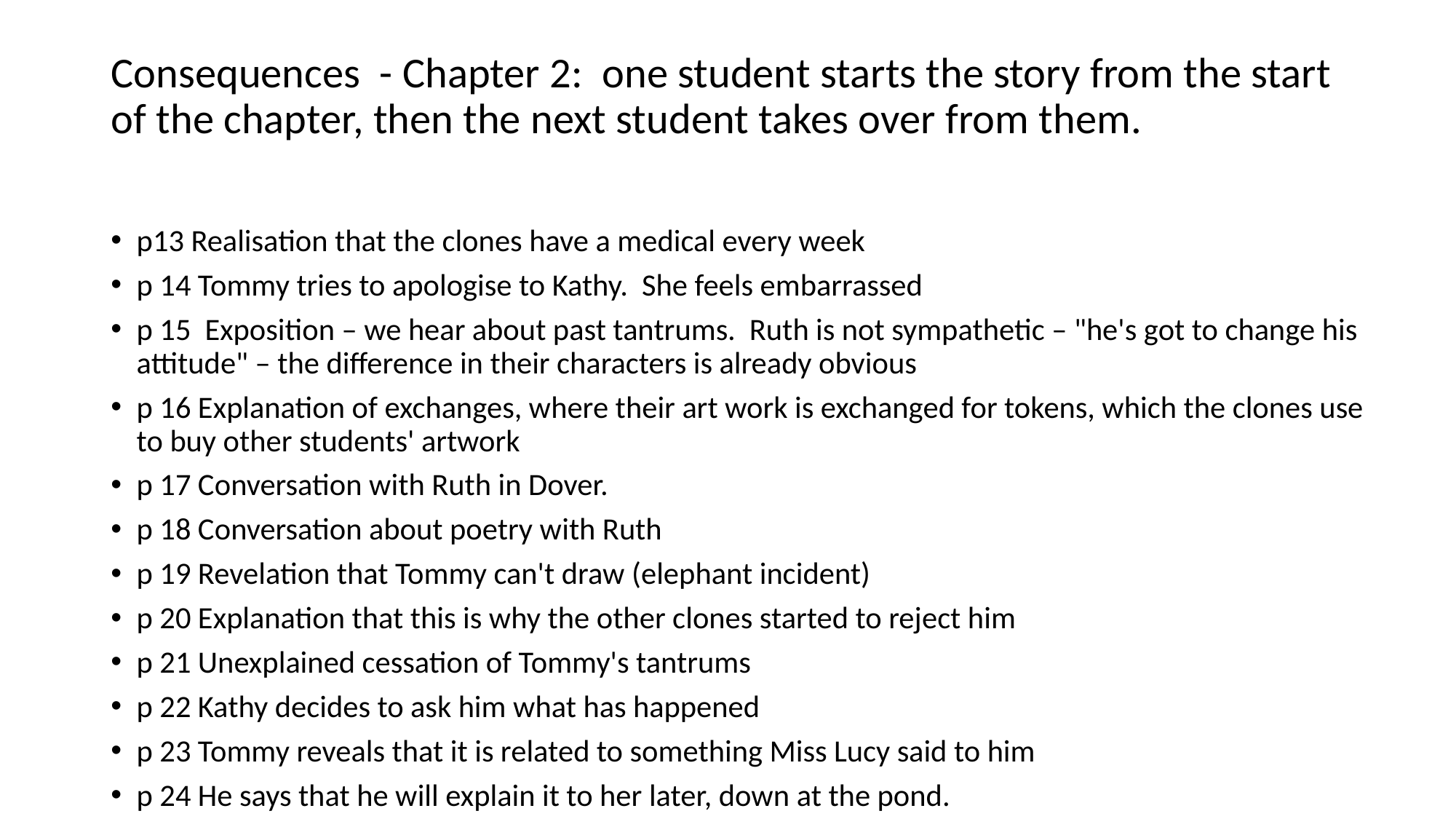

# Consequences  - Chapter 2:  one student starts the story from the start of the chapter, then the next student takes over from them.
p13 Realisation that the clones have a medical every week
p 14 Tommy tries to apologise to Kathy.  She feels embarrassed
p 15  Exposition – we hear about past tantrums.  Ruth is not sympathetic – "he's got to change his attitude" – the difference in their characters is already obvious
p 16 Explanation of exchanges, where their art work is exchanged for tokens, which the clones use to buy other students' artwork
p 17 Conversation with Ruth in Dover.
p 18 Conversation about poetry with Ruth
p 19 Revelation that Tommy can't draw (elephant incident)
p 20 Explanation that this is why the other clones started to reject him
p 21 Unexplained cessation of Tommy's tantrums
p 22 Kathy decides to ask him what has happened
p 23 Tommy reveals that it is related to something Miss Lucy said to him
p 24 He says that he will explain it to her later, down at the pond.